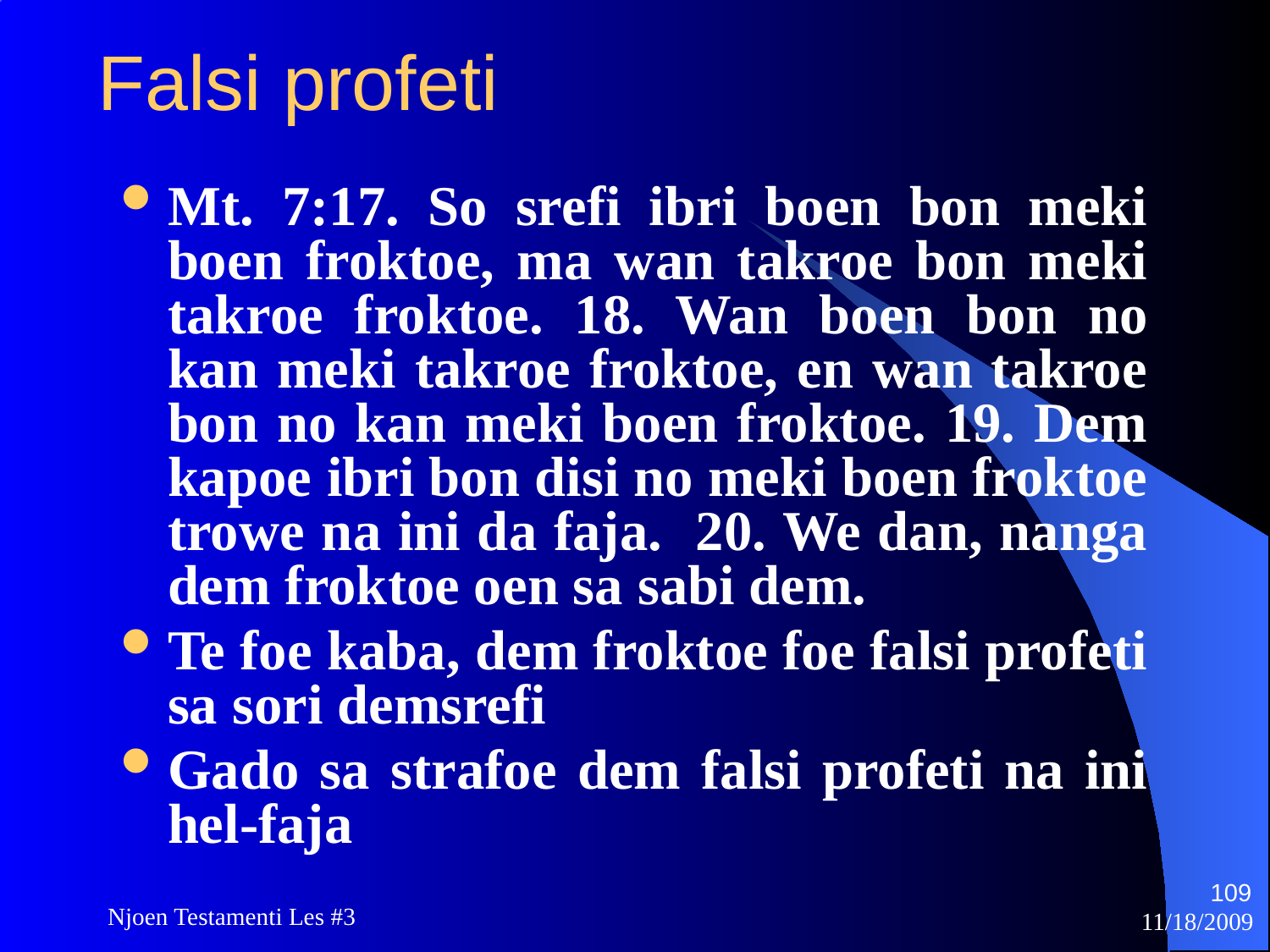

# Falsi profeti
Mt. 7:17. So srefi ibri boen bon meki boen froktoe, ma wan takroe bon meki takroe froktoe. 18. Wan boen bon no kan meki takroe froktoe, en wan takroe bon no kan meki boen froktoe. 19. Dem kapoe ibri bon disi no meki boen froktoe trowe na ini da faja.  20. We dan, nanga dem froktoe oen sa sabi dem.
Te foe kaba, dem froktoe foe falsi profeti sa sori demsrefi
Gado sa strafoe dem falsi profeti na ini hel-faja
109
Njoen Testamenti Les #3
11/18/2009